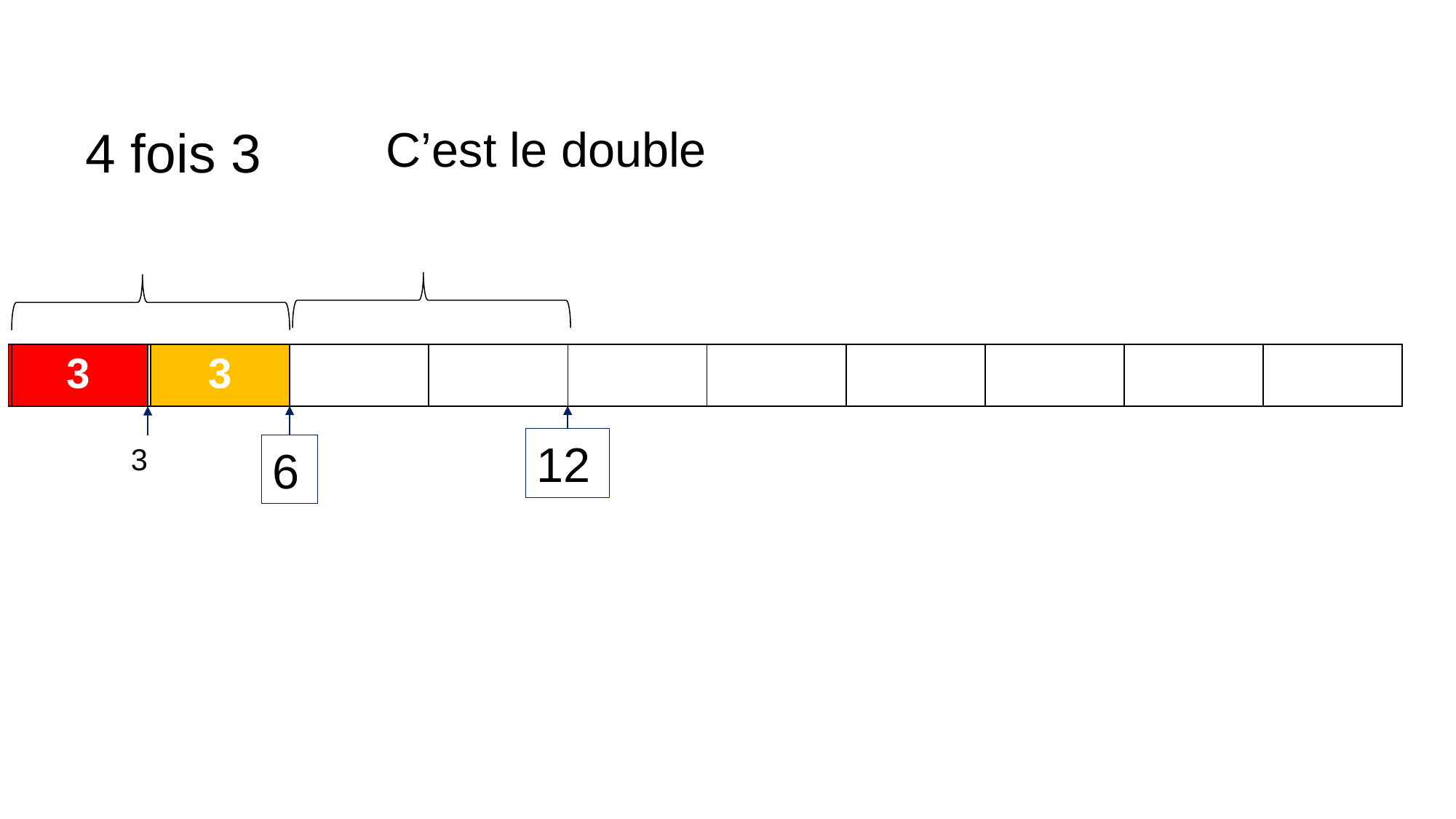

C’est le double
4 fois 3

| 3 |
| --- |
| 3 |
| --- |
|  |  |  |  |  |  |  |  |  |  |
| --- | --- | --- | --- | --- | --- | --- | --- | --- | --- |
| 3 |
| --- |
| 3 |
| --- |
6
12
3